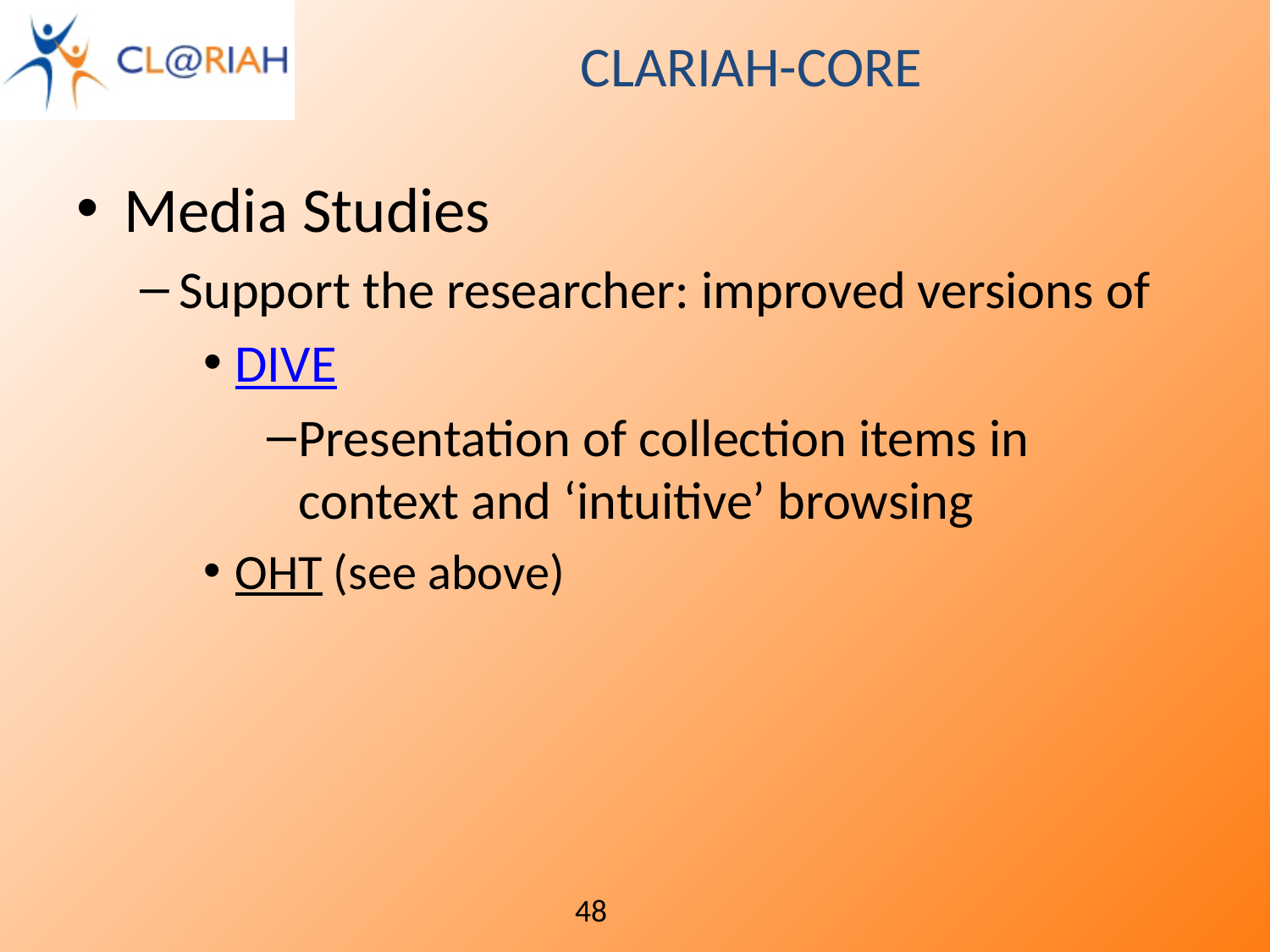

# CLARIAH-CORE
Media Studies
Support the researcher: improved versions of
DIVE
Presentation of collection items in context and ‘intuitive’ browsing
OHT (see above)